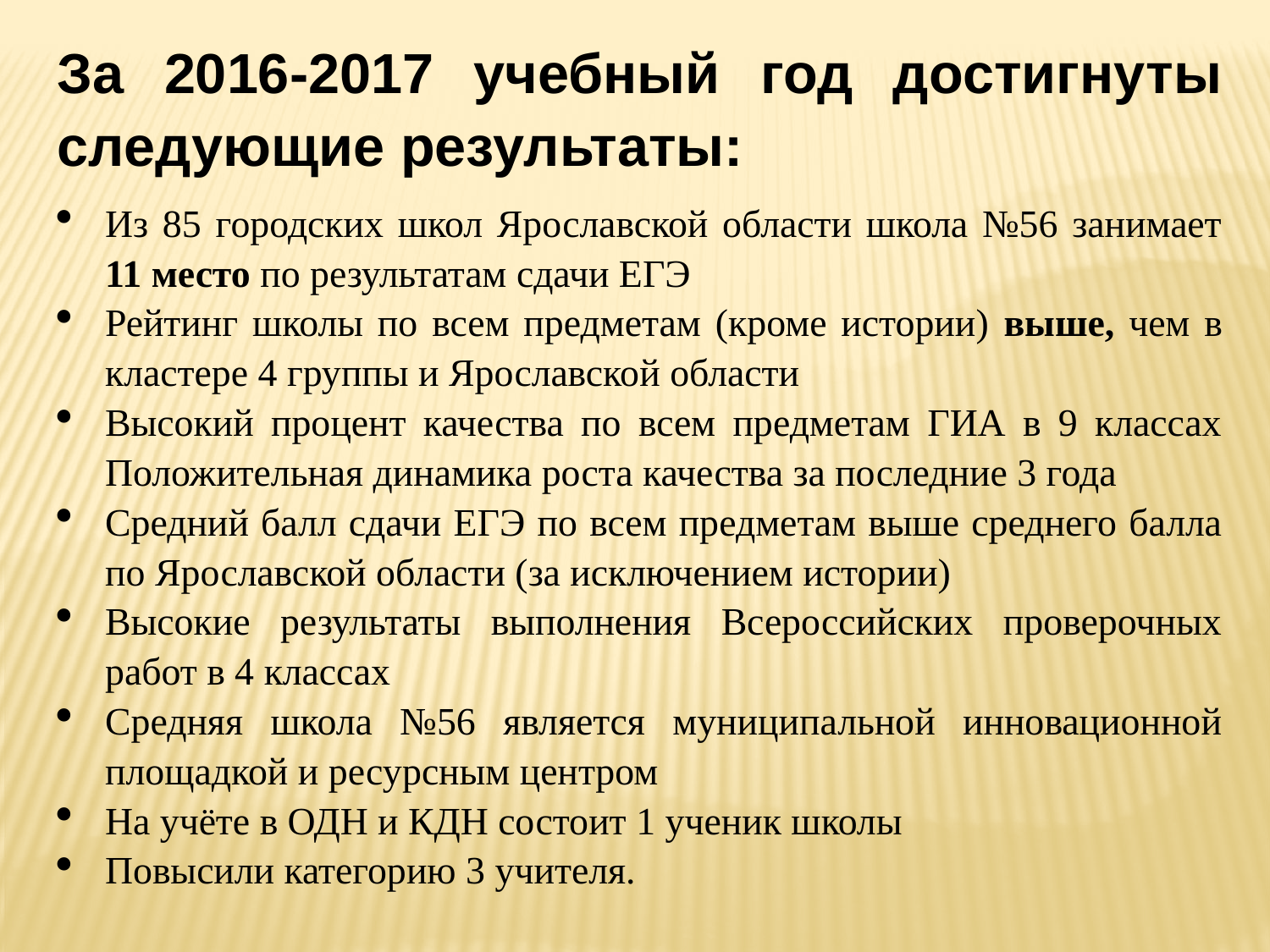

За 2016-2017 учебный год достигнуты следующие результаты:

Из 85 городских школ Ярославской области школа №56 занимает 11 место по результатам сдачи ЕГЭ
Рейтинг школы по всем предметам (кроме истории) выше, чем в кластере 4 группы и Ярославской области
Высокий процент качества по всем предметам ГИА в 9 классах Положительная динамика роста качества за последние 3 года
Средний балл сдачи ЕГЭ по всем предметам выше среднего балла по Ярославской области (за исключением истории)
Высокие результаты выполнения Всероссийских проверочных работ в 4 классах
Средняя школа №56 является муниципальной инновационной площадкой и ресурсным центром
На учёте в ОДН и КДН состоит 1 ученик школы
Повысили категорию 3 учителя.